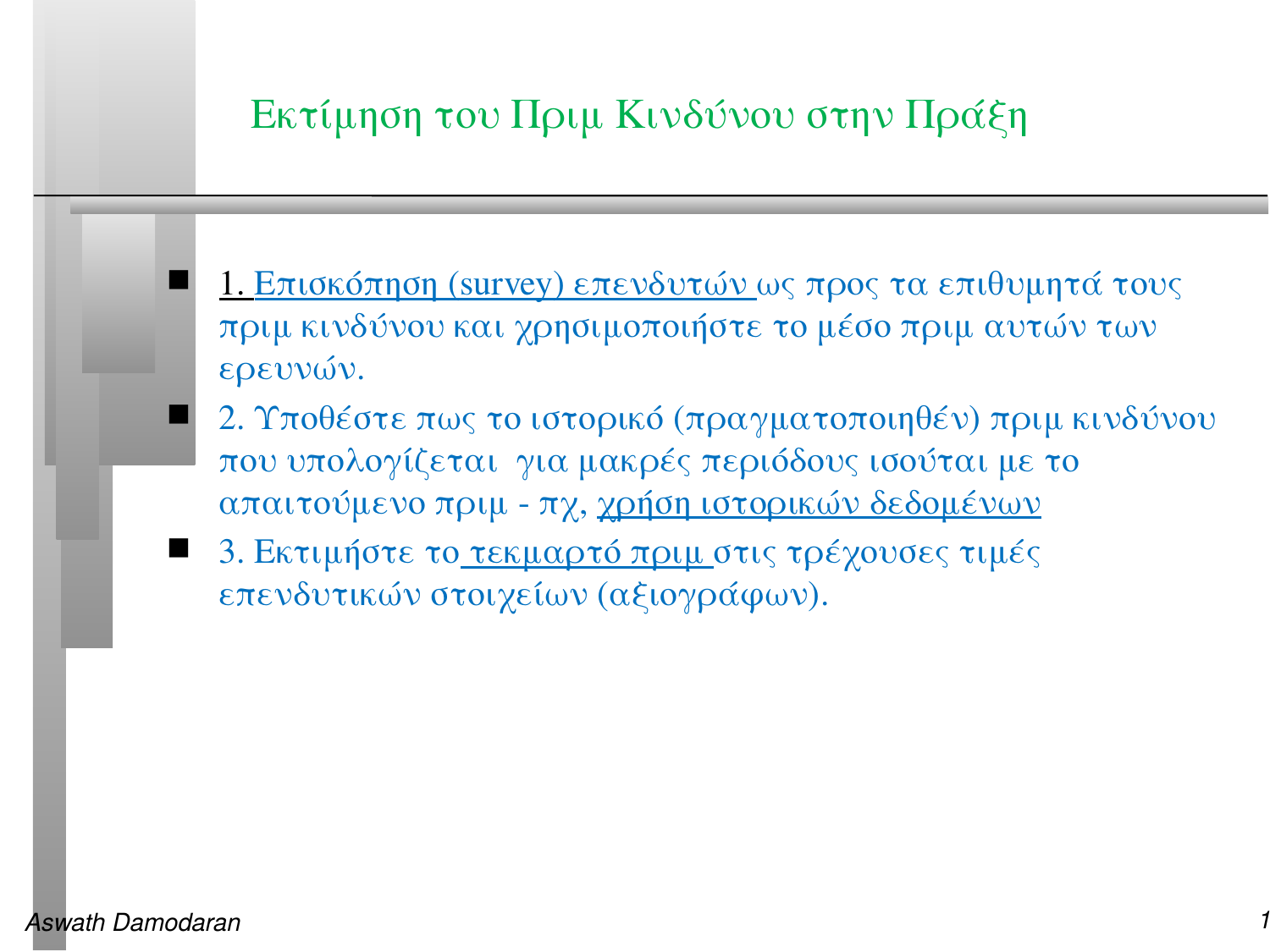

# Εκτίμηση του Πριμ Κινδύνου στην Πράξη
1. Επισκόπηση (survey) επενδυτών ως προς τα επιθυμητά τους πριμ κινδύνου και χρησιμοποιήστε το μέσο πριμ αυτών των ερευνών.
2. Υποθέστε πως το ιστορικό (πραγματοποιηθέν) πριμ κινδύνου που υπολογίζεται  για μακρές περιόδους ισούται με το απαιτούμενο πριμ - πχ, χρήση ιστορικών δεδομένων
3. Εκτιμήστε το τεκμαρτό πριμ στις τρέχουσες τιμές επενδυτικών στοιχείων (αξιογράφων).